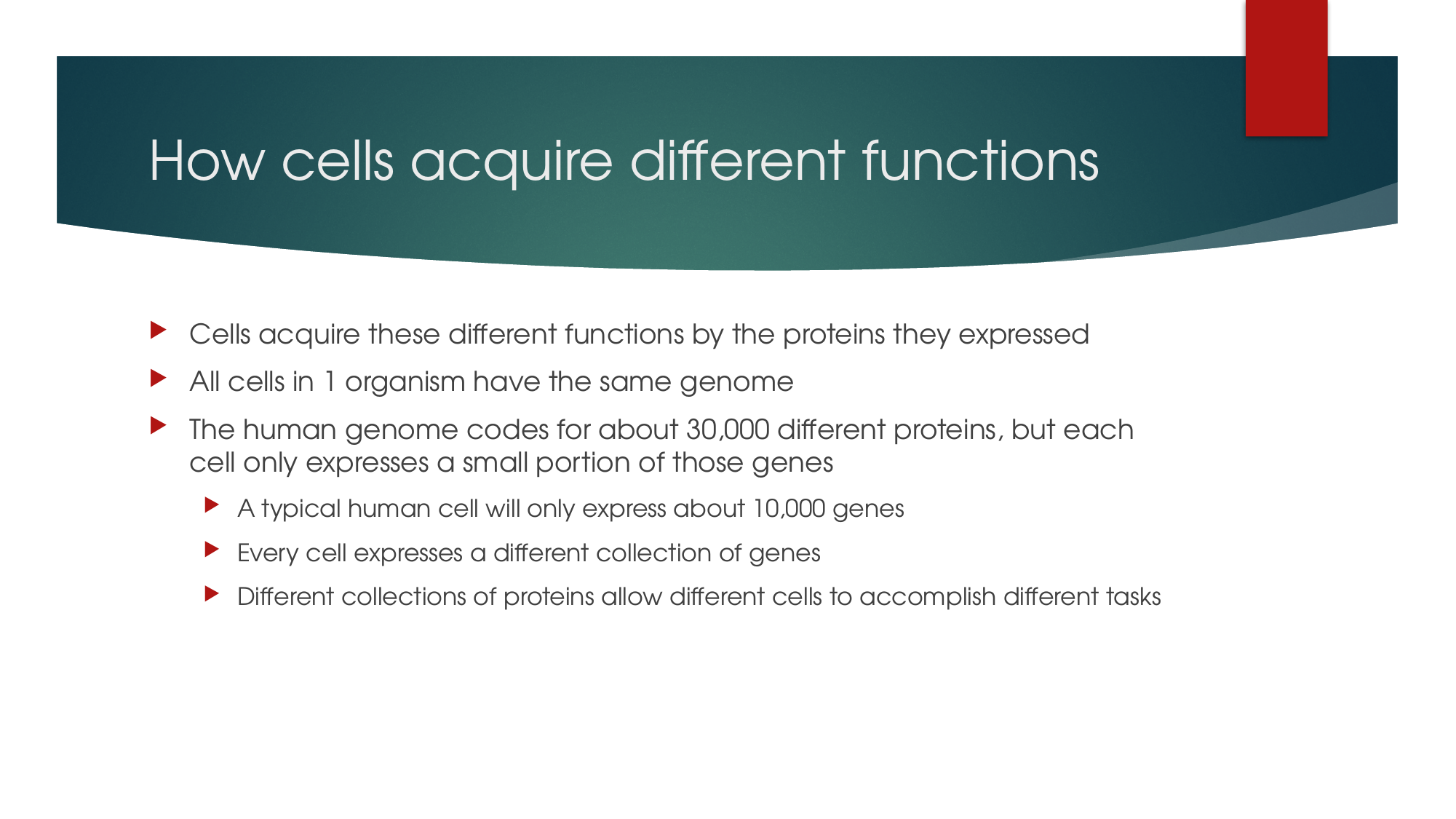

# How cells acquire different functions
Cells acquire these different functions by the proteins they expressed
All cells in 1 organism have the same genome
The human genome codes for about 30,000 different proteins, but each cell only expresses a small portion of those genes
A typical human cell will only express about 10,000 genes
Every cell expresses a different collection of genes
Different collections of proteins allow different cells to accomplish different tasks